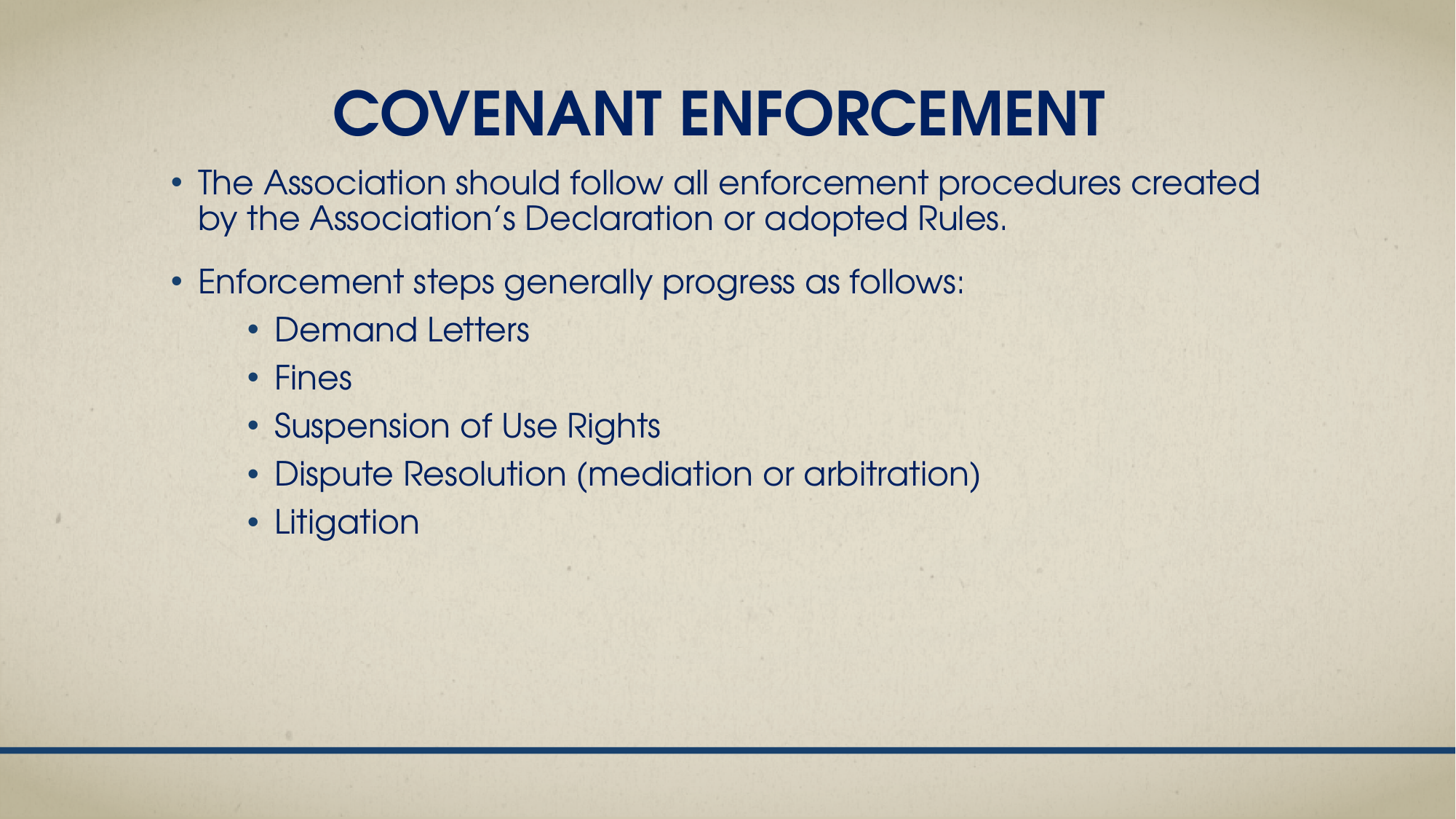

# COVENANT ENFORCEMENT
The Association should follow all enforcement procedures created by the Association’s Declaration or adopted Rules.
Enforcement steps generally progress as follows:
Demand Letters
Fines
Suspension of Use Rights
Dispute Resolution (mediation or arbitration)
Litigation